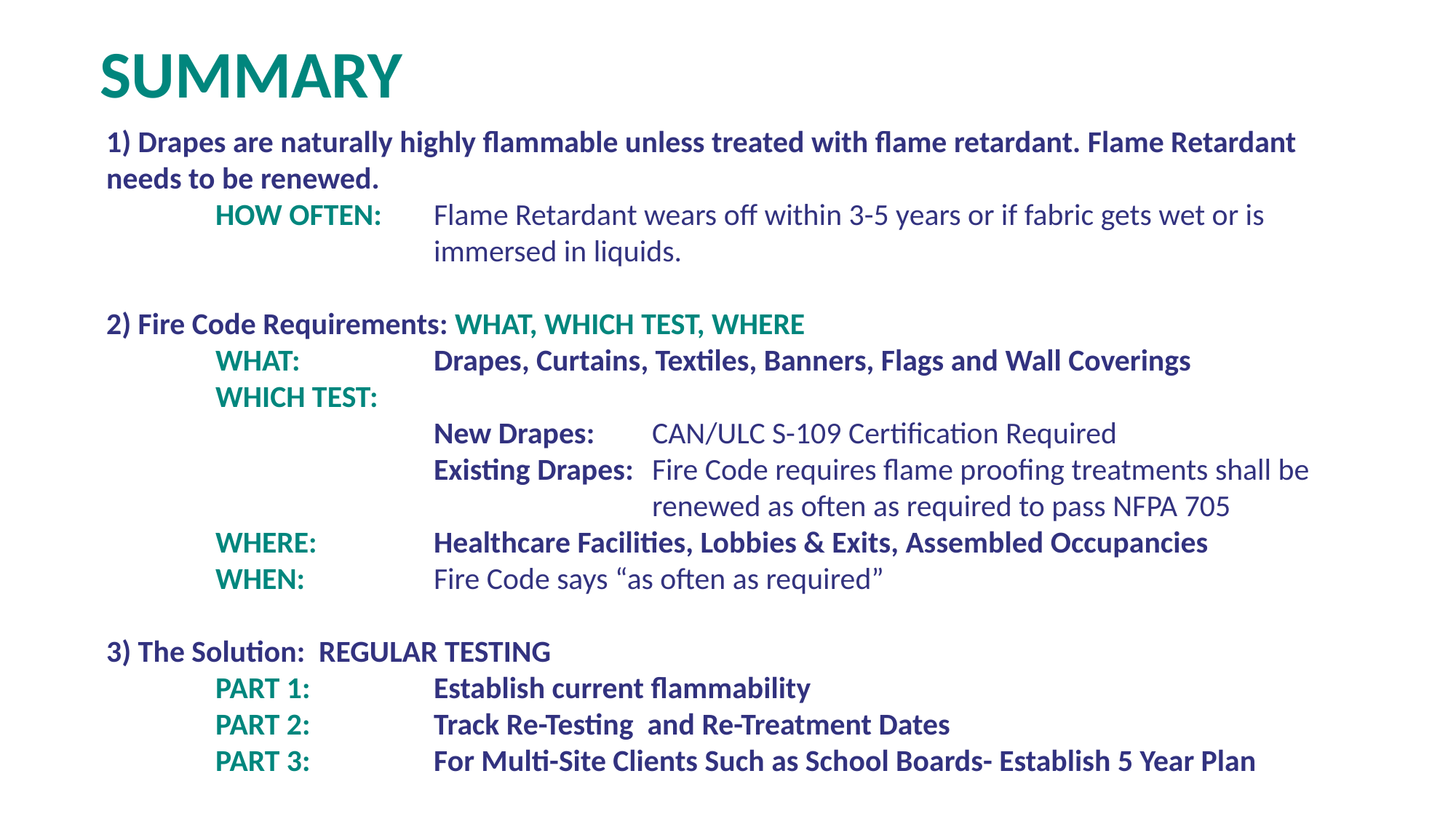

Summary
1) Drapes are naturally highly flammable unless treated with flame retardant. Flame Retardant needs to be renewed.
 	HOW OFTEN: 	Flame Retardant wears off within 3-5 years or if fabric gets wet or is 				immersed in liquids.

2) Fire Code Requirements: WHAT, WHICH TEST, WHERE
	WHAT: 		Drapes, Curtains, Textiles, Banners, Flags and Wall Coverings
	WHICH TEST:
 	New Drapes: 	CAN/ULC S-109 Certification Required
	Existing Drapes: 	Fire Code requires flame proofing treatments shall be 			renewed as often as required to pass NFPA 705
WHERE: 		Healthcare Facilities, Lobbies & Exits, Assembled Occupancies
WHEN: 		Fire Code says “as often as required”

3) The Solution:  REGULAR TESTING
	PART 1: 		Establish current flammability
	PART 2: 		Track Re-Testing  and Re-Treatment Dates
	PART 3: 		For Multi-Site Clients Such as School Boards- Establish 5 Year Plan